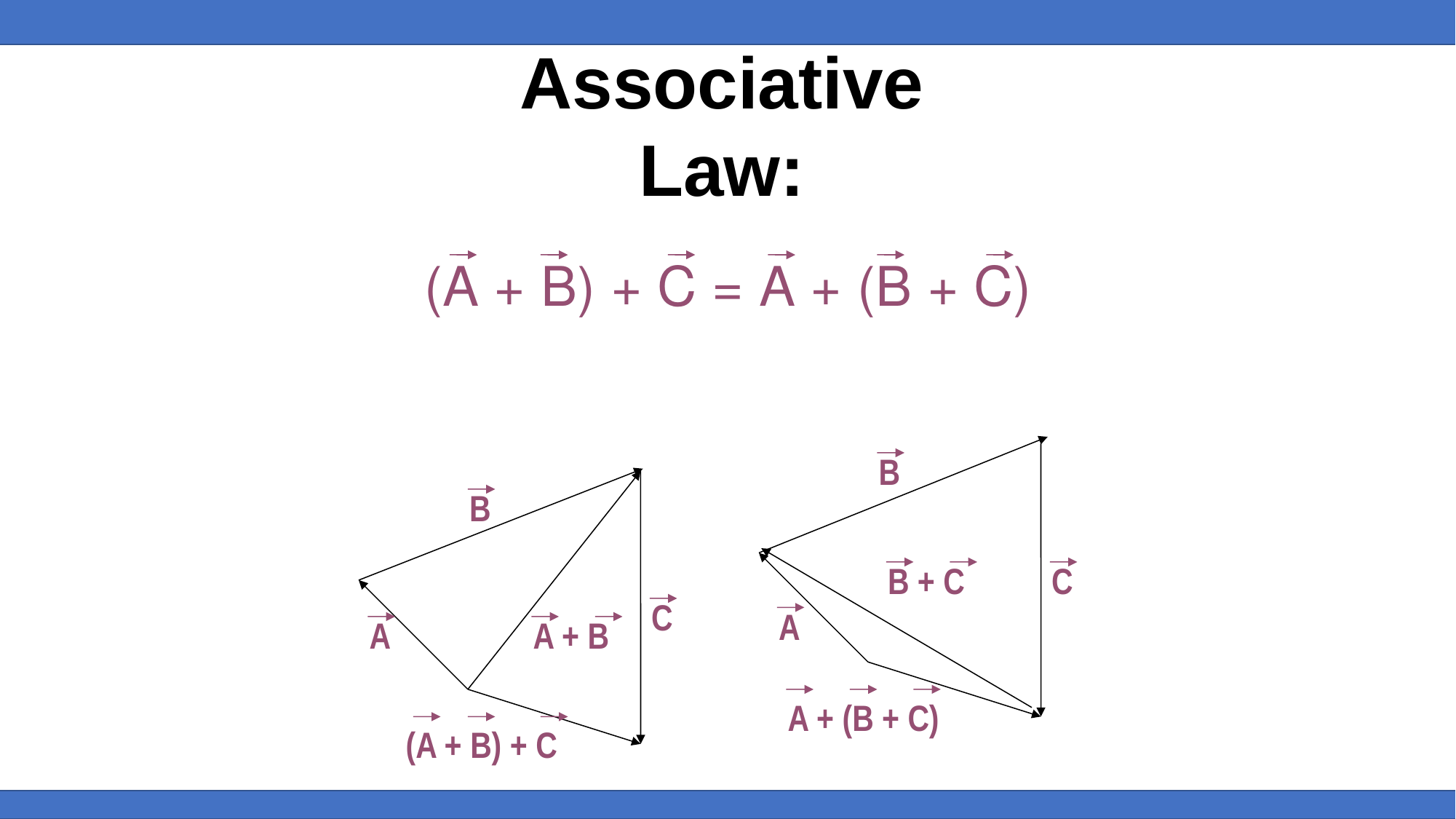

Associative Law:
(A + B) + C = A + (B + C)

B

B

C

A

A + B

(A + B) + C

B + C

C

A

A + (B + C)